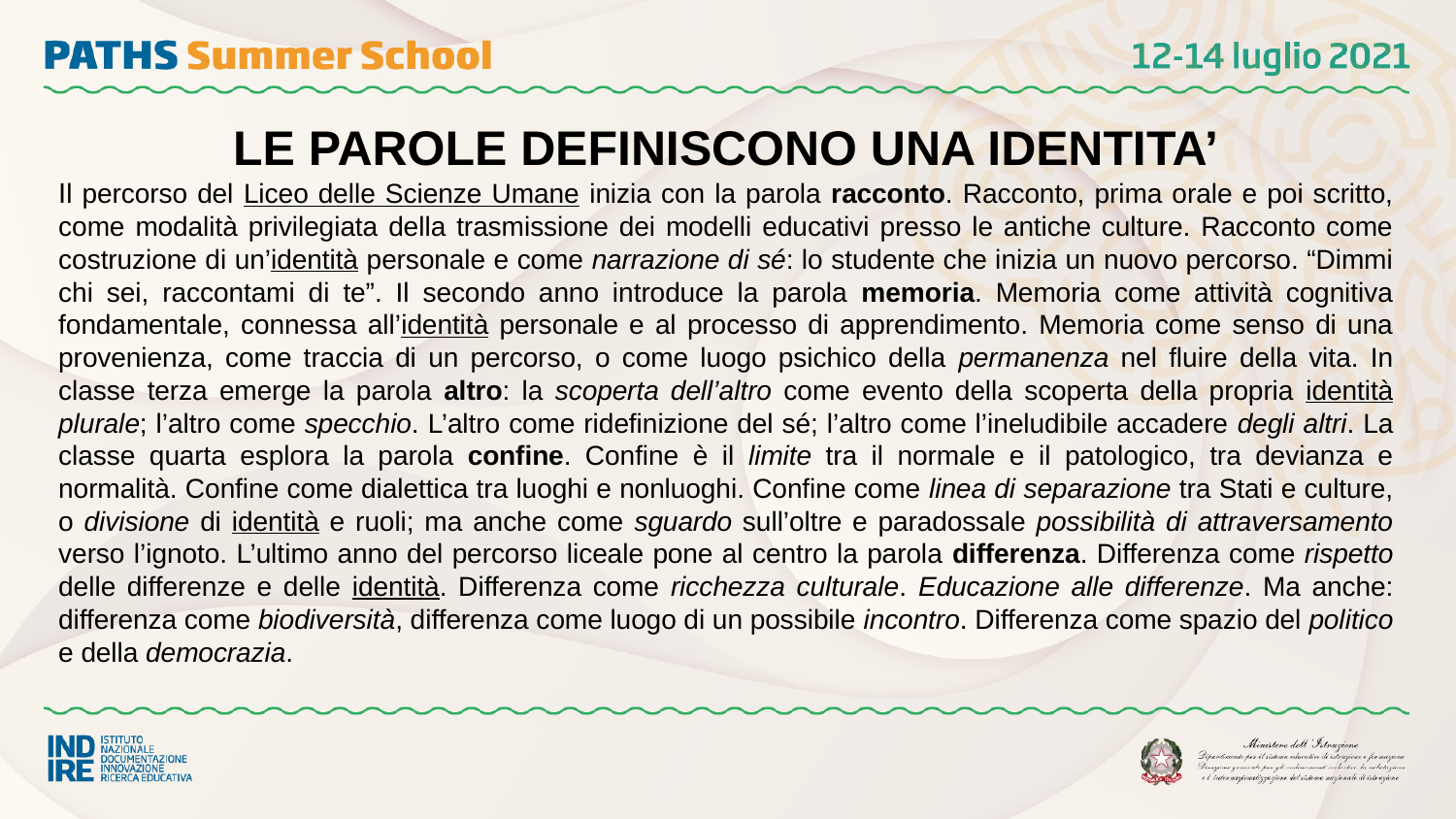

LE PAROLE DEFINISCONO UNA IDENTITA’
Il percorso del Liceo delle Scienze Umane inizia con la parola racconto. Racconto, prima orale e poi scritto, come modalità privilegiata della trasmissione dei modelli educativi presso le antiche culture. Racconto come costruzione di un’identità personale e come narrazione di sé: lo studente che inizia un nuovo percorso. “Dimmi chi sei, raccontami di te”. Il secondo anno introduce la parola memoria. Memoria come attività cognitiva fondamentale, connessa all’identità personale e al processo di apprendimento. Memoria come senso di una provenienza, come traccia di un percorso, o come luogo psichico della permanenza nel fluire della vita. In classe terza emerge la parola altro: la scoperta dell’altro come evento della scoperta della propria identità plurale; l’altro come specchio. L’altro come ridefinizione del sé; l’altro come l’ineludibile accadere degli altri. La classe quarta esplora la parola confine. Confine è il limite tra il normale e il patologico, tra devianza e normalità. Confine come dialettica tra luoghi e nonluoghi. Confine come linea di separazione tra Stati e culture, o divisione di identità e ruoli; ma anche come sguardo sull’oltre e paradossale possibilità di attraversamento verso l’ignoto. L’ultimo anno del percorso liceale pone al centro la parola differenza. Differenza come rispetto delle differenze e delle identità. Differenza come ricchezza culturale. Educazione alle differenze. Ma anche: differenza come biodiversità, differenza come luogo di un possibile incontro. Differenza come spazio del politico e della democrazia.